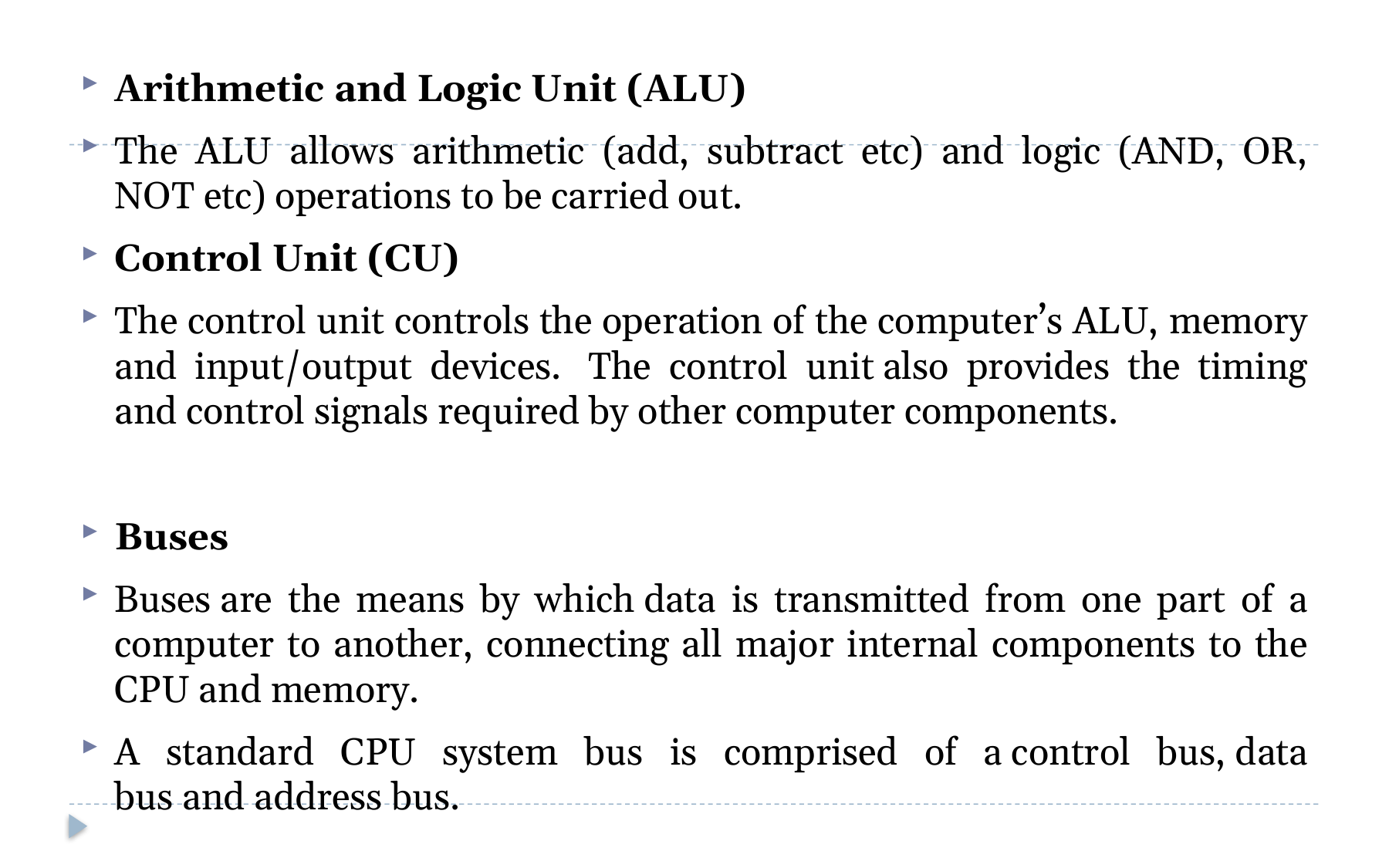

Arithmetic and Logic Unit (ALU)
The ALU allows arithmetic (add, subtract etc) and logic (AND, OR, NOT etc) operations to be carried out.
Control Unit (CU)
The control unit controls the operation of the computer’s ALU, memory and input/output devices.  The control unit also provides the timing and control signals required by other computer components.

Buses
Buses are the means by which data is transmitted from one part of a computer to another, connecting all major internal components to the CPU and memory.
A standard CPU system bus is comprised of a control bus, data bus and address bus.